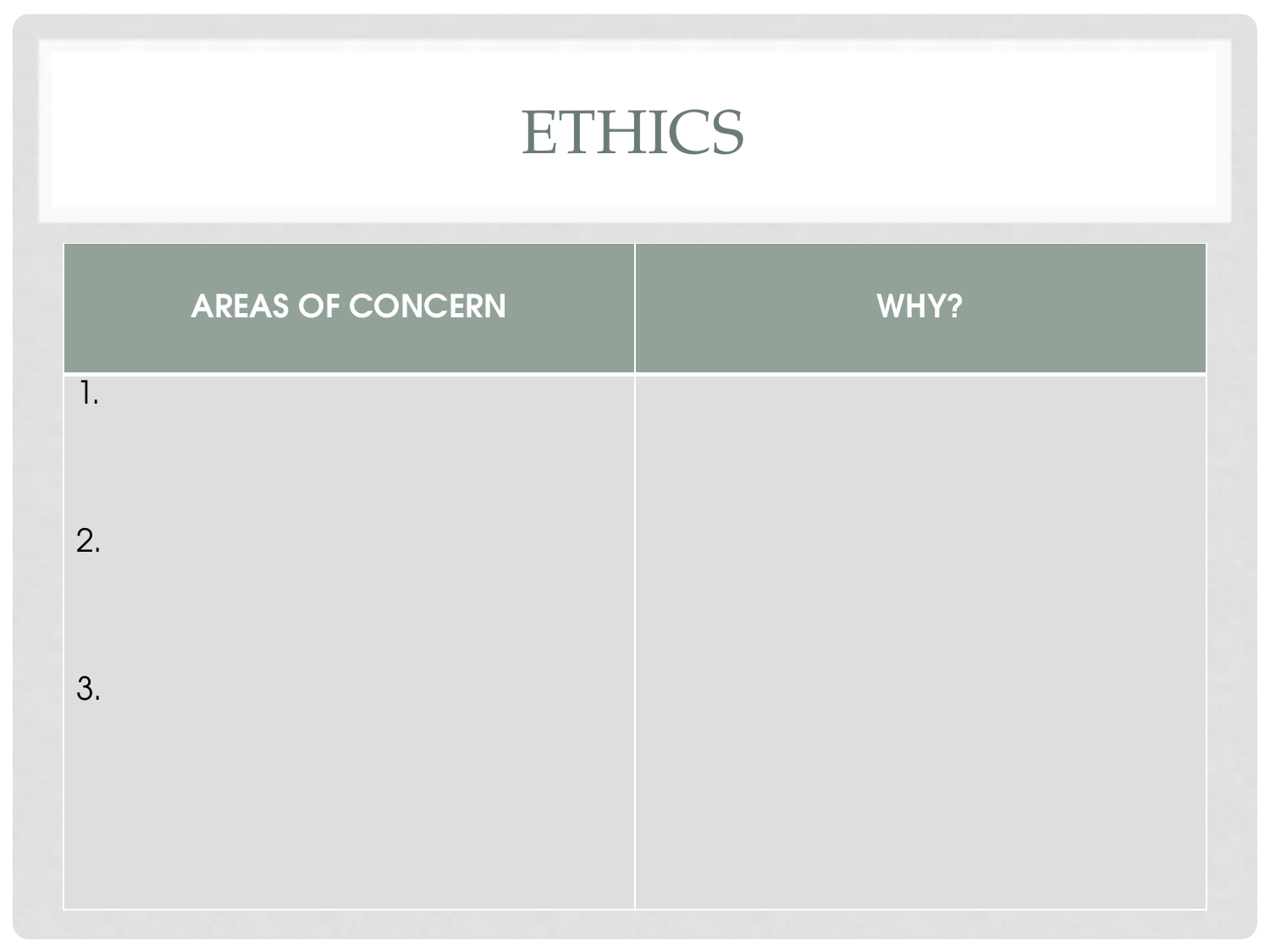

# ETHICS
| AREAS OF CONCERN | WHY? |
| --- | --- |
| 1. 2. 3. |  |